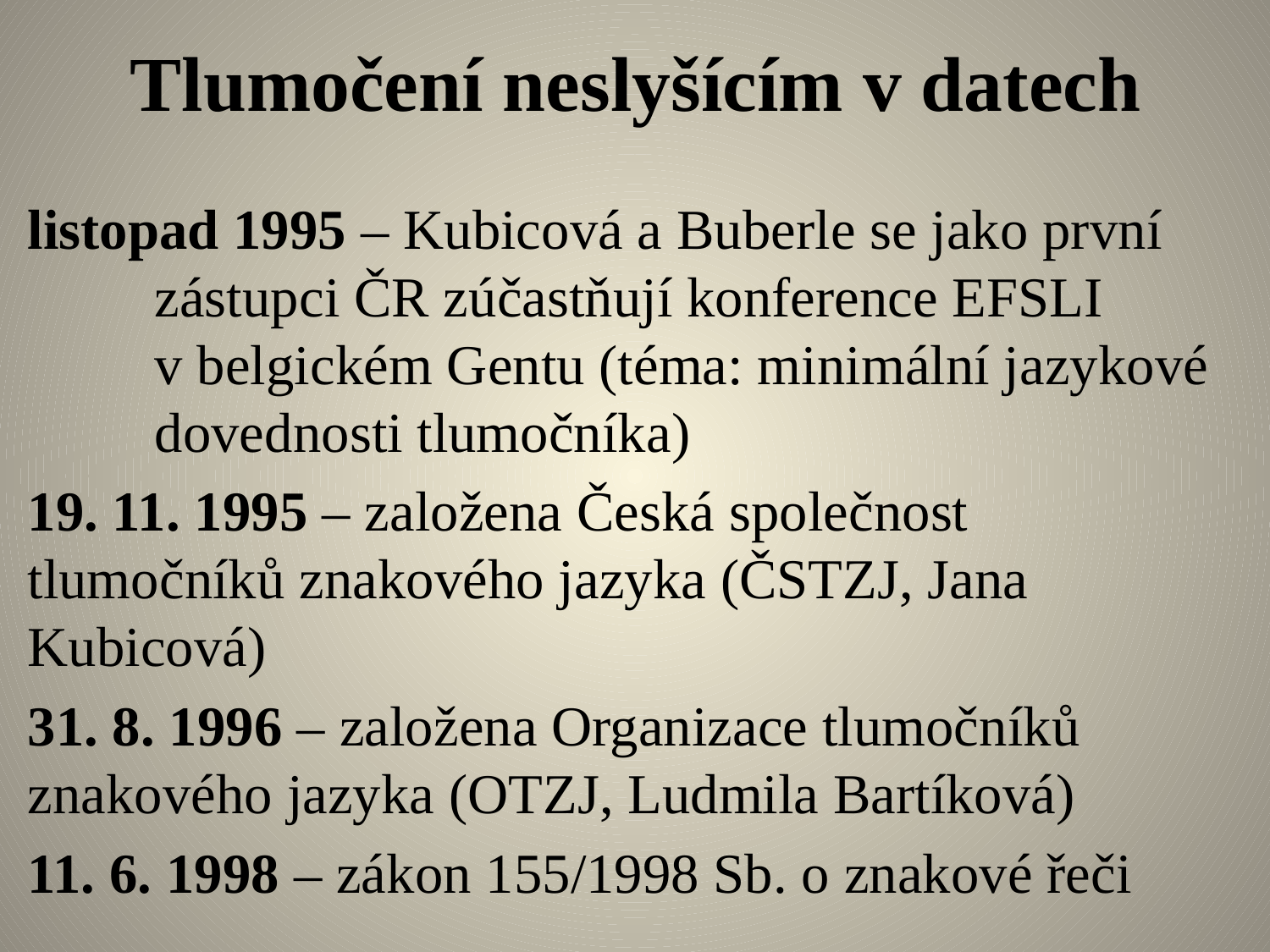

# Tlumočení neslyšícím v datech
listopad 1995 – Kubicová a Buberle se jako první 	zástupci ČR zúčastňují konference EFSLI          	v belgickém Gentu (téma: minimální jazykové 	dovednosti tlumočníka)
19. 11. 1995 – založena Česká společnost 	tlumočníků znakového jazyka (ČSTZJ, Jana 	Kubicová)
31. 8. 1996 – založena Organizace tlumočníků 	znakového jazyka (OTZJ, Ludmila Bartíková)
11. 6. 1998 – zákon 155/1998 Sb. o znakové řeči